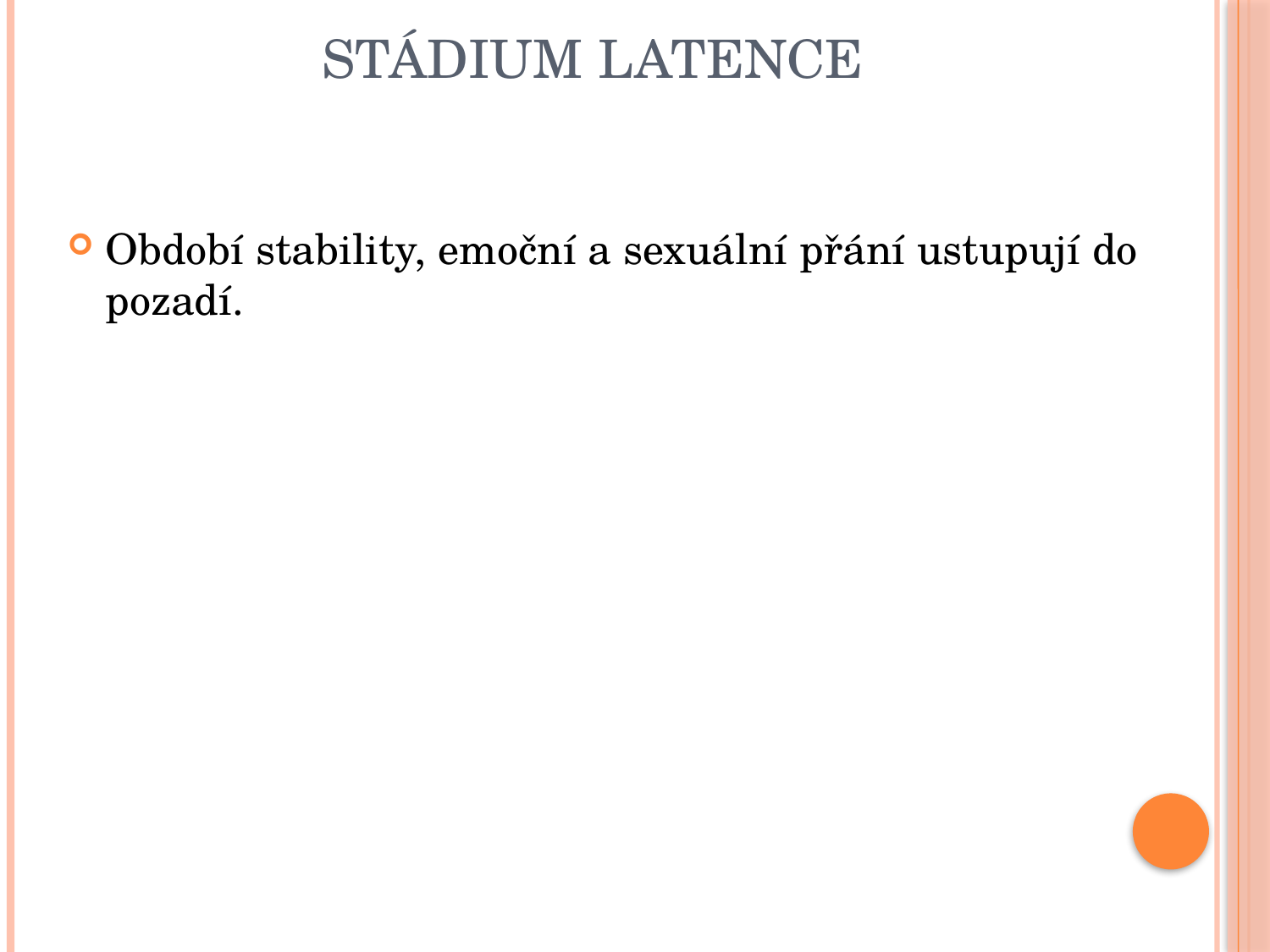

# Stádium latence
Období stability, emoční a sexuální přání ustupují do pozadí.